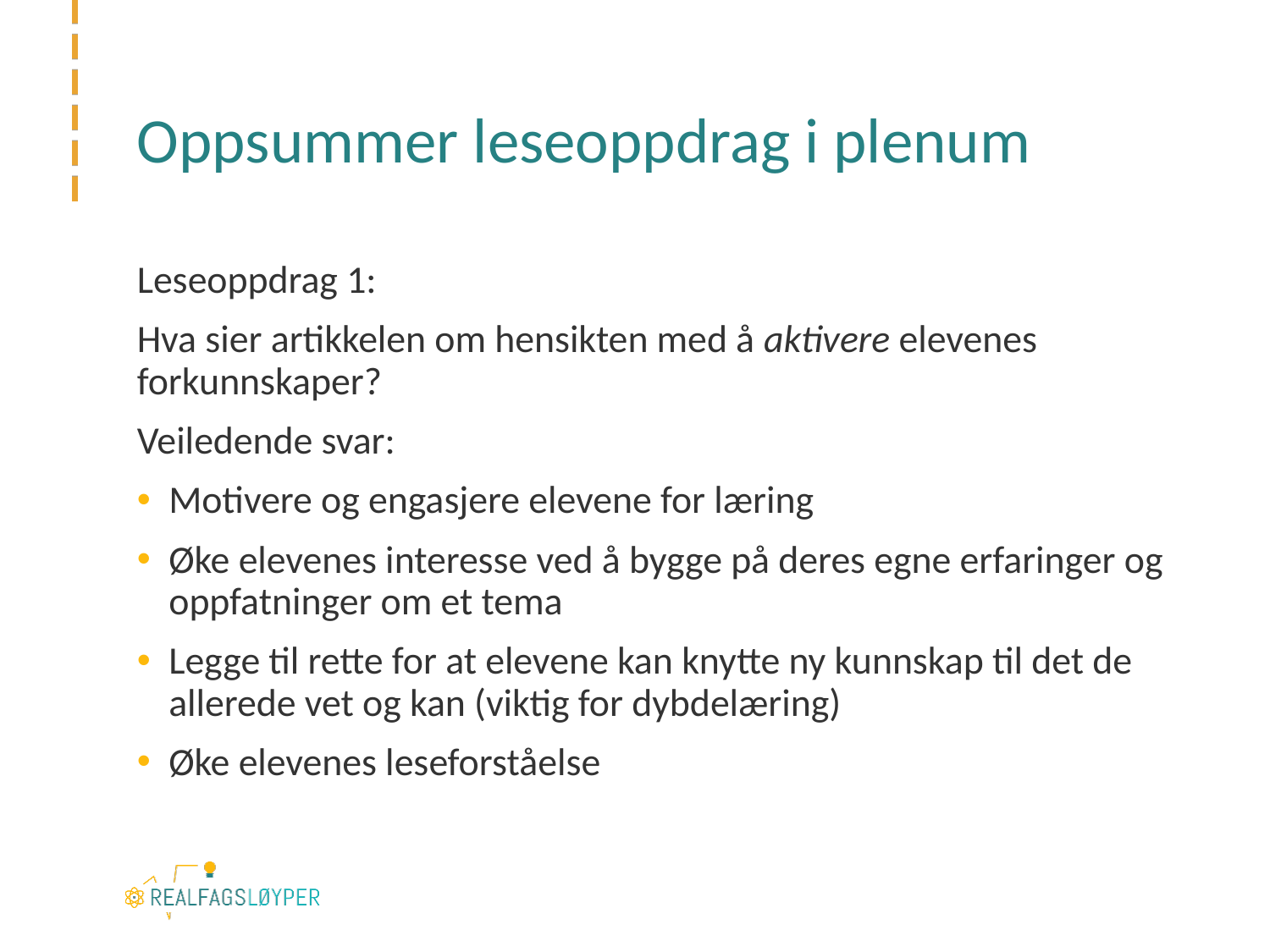

# Oppsummer leseoppdrag i plenum
Leseoppdrag 1:
Hva sier artikkelen om hensikten med å aktivere elevenes forkunnskaper?
Veiledende svar:
Motivere og engasjere elevene for læring
Øke elevenes interesse ved å bygge på deres egne erfaringer og oppfatninger om et tema
Legge til rette for at elevene kan knytte ny kunnskap til det de allerede vet og kan (viktig for dybdelæring)
Øke elevenes leseforståelse